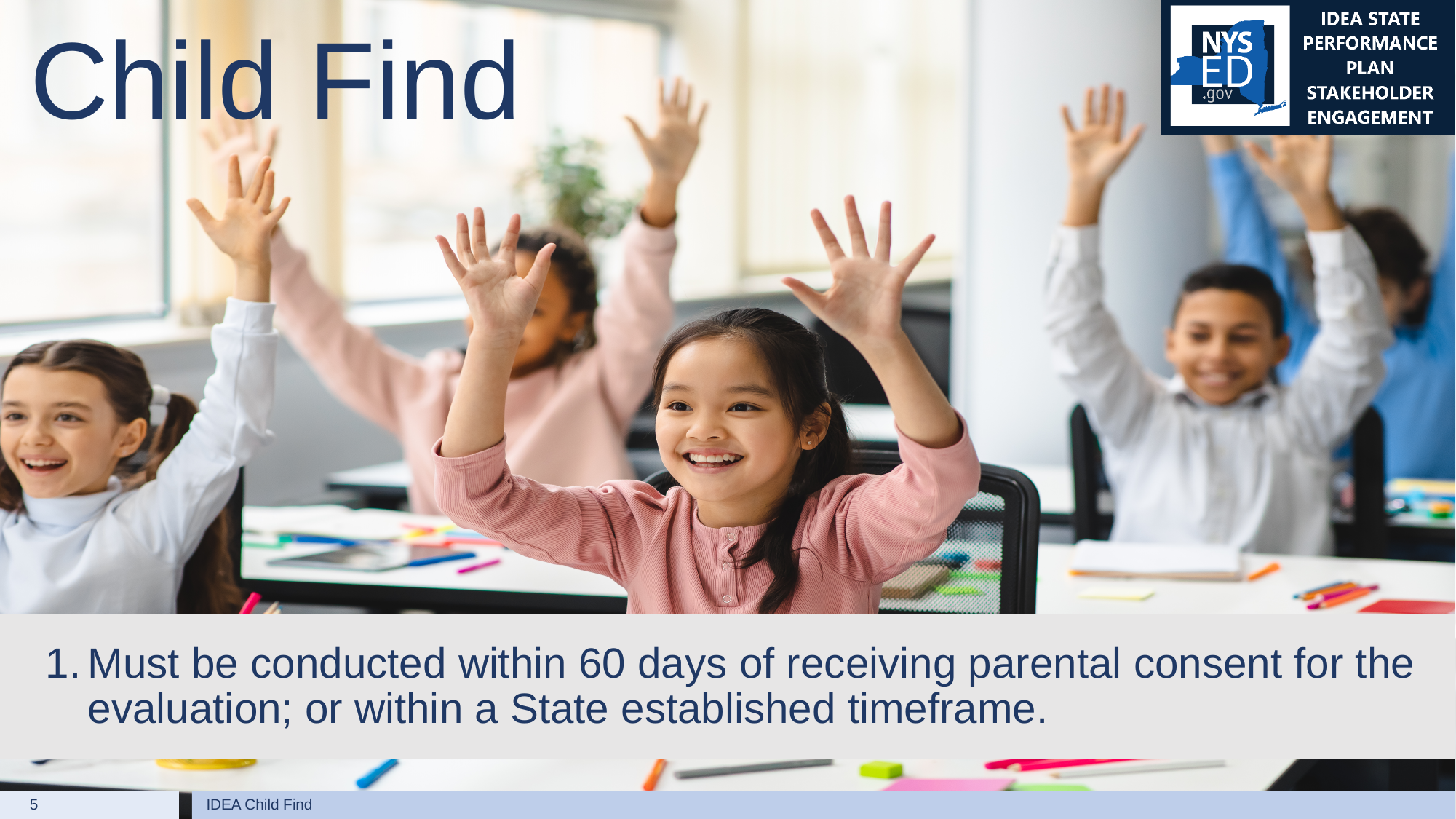

Child Find
Must consist of procedures to determine if the child is a child with a disability; and to determine the educational needs of the child.
Must be conducted within 60 days of receiving parental consent for the evaluation; or within a State established timeframe.
5
IDEA Child Find